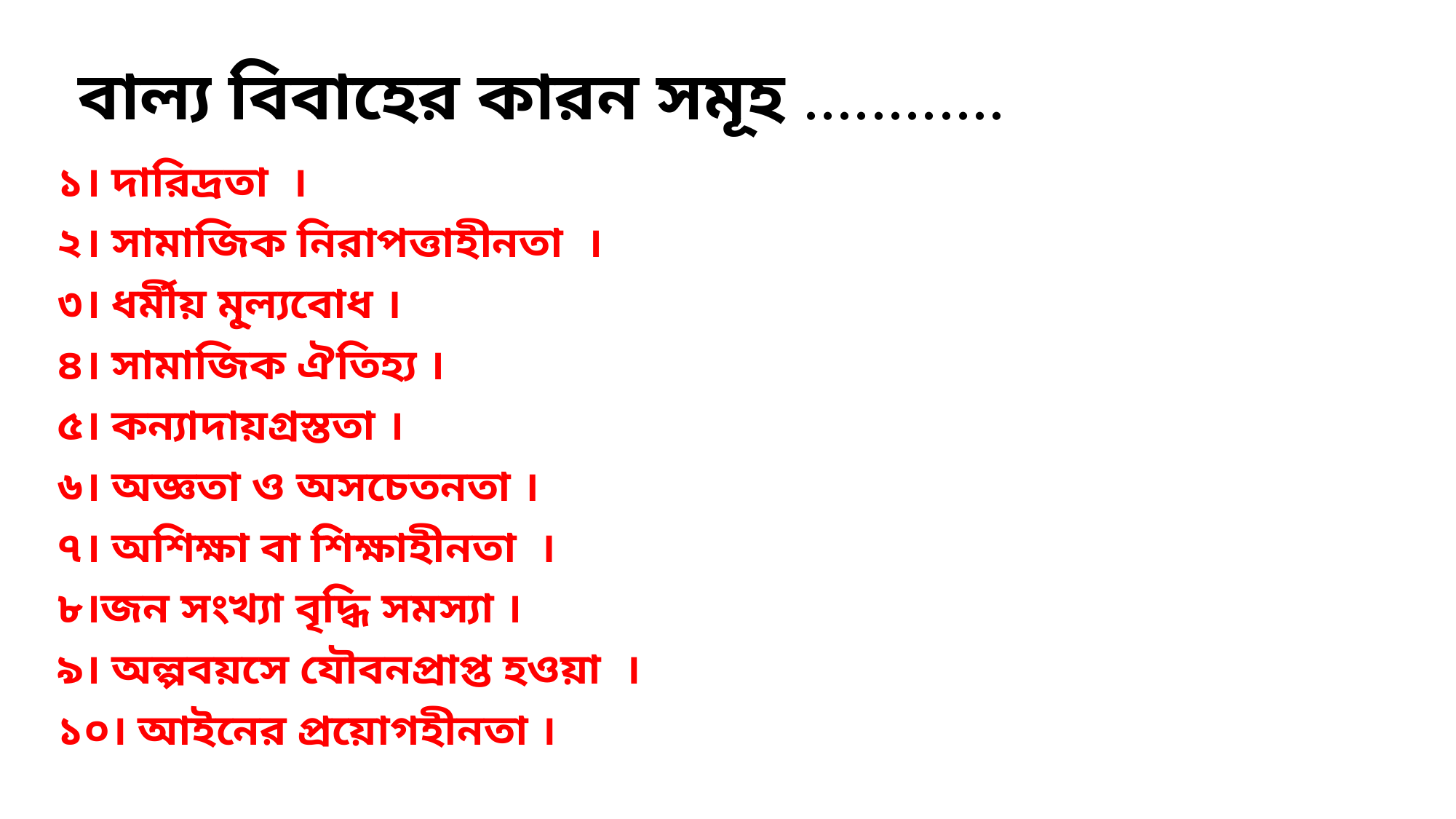

# বাল্য বিবাহের কারন সমূহ ............
১। দারিদ্রতা  ।
২। সামাজিক নিরাপত্তাহীনতা  ।
৩। ধর্মীয় মূ্ল্যবোধ ।
৪। সামাজিক ঐতিহ্য ।
৫। কন্যাদায়গ্রস্ততা ।
৬। অজ্ঞতা ও অসচেতনতা ।
৭। অশিক্ষা বা শিক্ষাহীনতা  ।
৮।জন সংখ্যা বৃদ্ধি সমস্যা ।
৯। অল্পবয়সে যৌবনপ্রাপ্ত হওয়া  ।
১০। আইনের প্রয়োগহীনতা ।